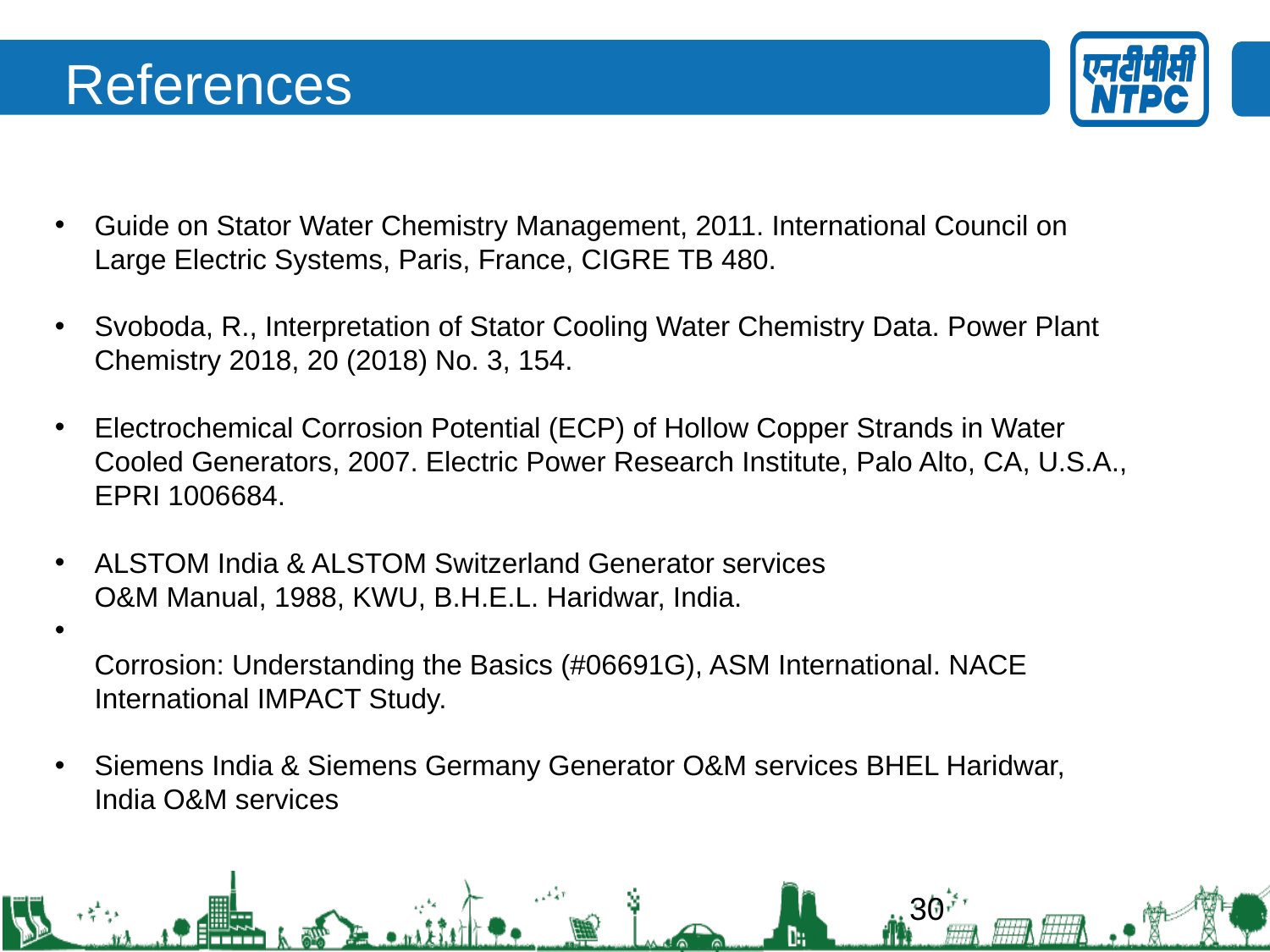

References
Guide on Stator Water Chemistry Management, 2011. International Council on Large Electric Systems, Paris, France, CIGRE TB 480.

Svoboda, R., Interpretation of Stator Cooling Water Chemistry Data. Power Plant Chemistry 2018, 20 (2018) No. 3, 154.

Electrochemical Corrosion Potential (ECP) of Hollow Copper Strands in Water Cooled Generators, 2007. Electric Power Research Institute, Palo Alto, CA, U.S.A., EPRI 1006684.

ALSTOM India & ALSTOM Switzerland Generator services
O&M Manual, 1988, KWU, B.H.E.L. Haridwar, India.
Corrosion: Understanding the Basics (#06691G), ASM International. NACE International IMPACT Study.

Siemens India & Siemens Germany Generator O&M services BHEL Haridwar, India O&M services

30